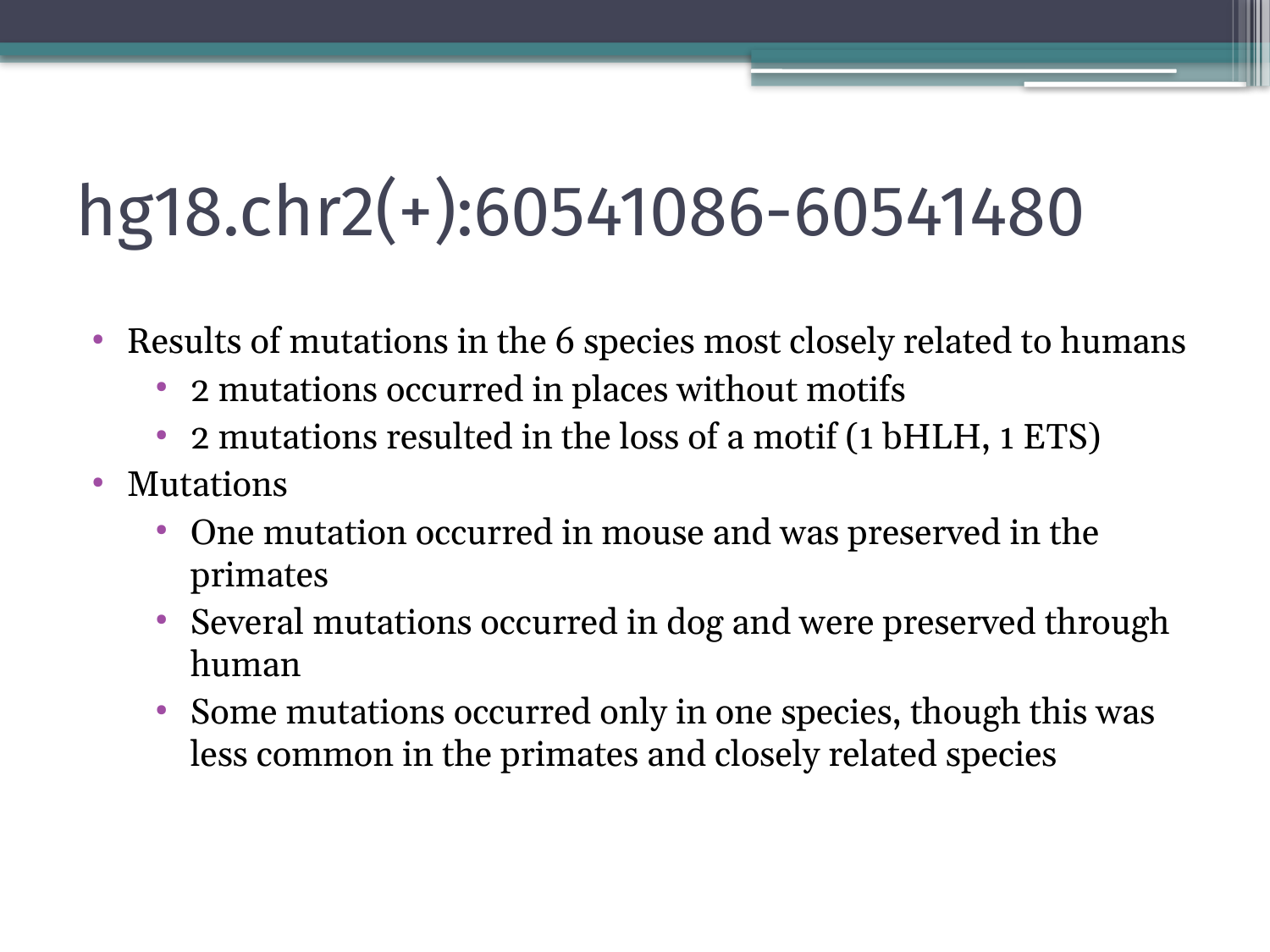

hg18.chr2(+):60541086-60541480
Results of mutations in the 6 species most closely related to humans
2 mutations occurred in places without motifs
2 mutations resulted in the loss of a motif (1 bHLH, 1 ETS)
Mutations
One mutation occurred in mouse and was preserved in the primates
Several mutations occurred in dog and were preserved through human
Some mutations occurred only in one species, though this was less common in the primates and closely related species